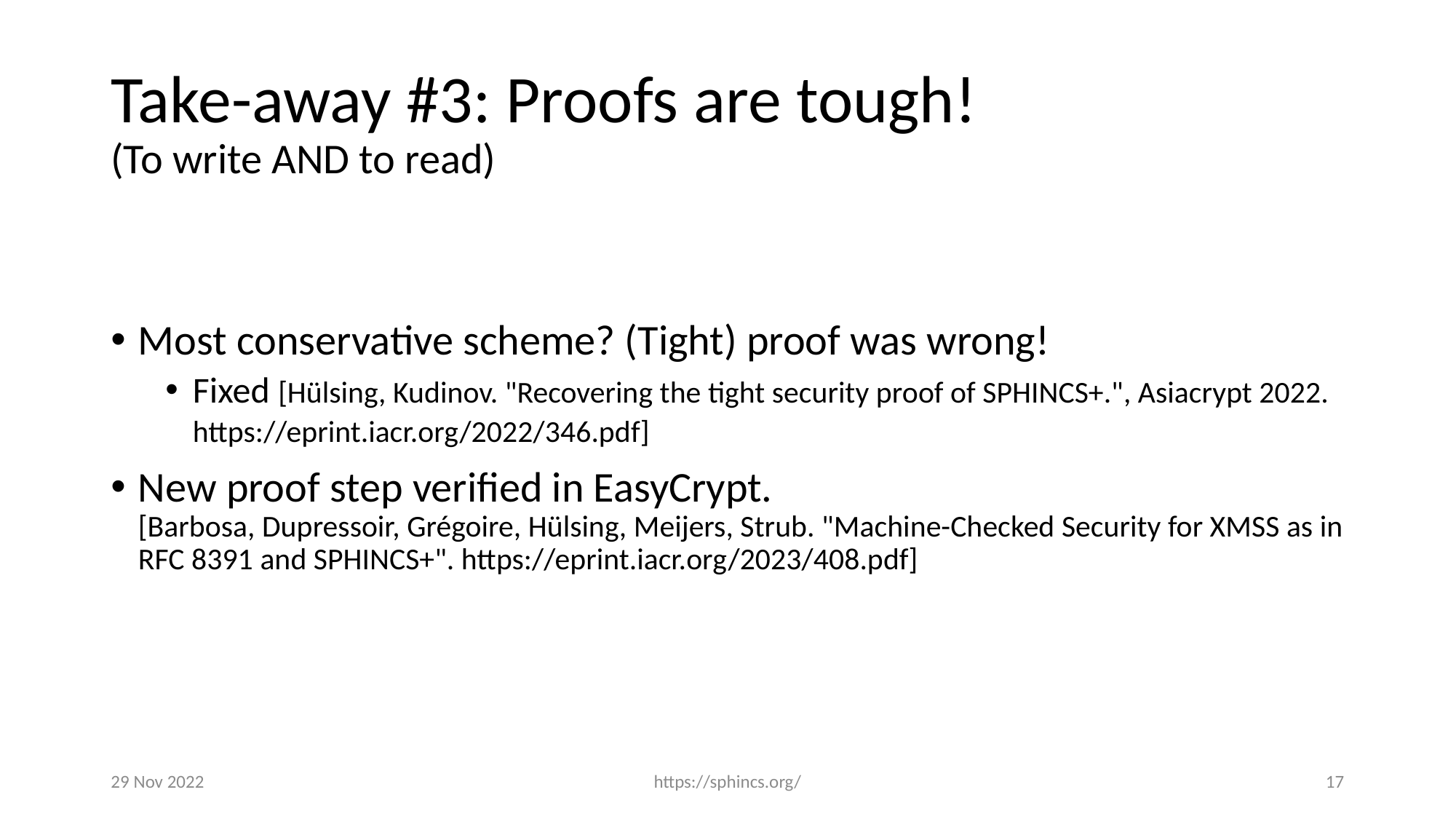

# Take-away #3: Proofs are tough! (To write AND to read)
Most conservative scheme? (Tight) proof was wrong!
Fixed [Hülsing, Kudinov. "Recovering the tight security proof of SPHINCS+.", Asiacrypt 2022. https://eprint.iacr.org/2022/346.pdf]
New proof step verified in EasyCrypt.
[Barbosa, Dupressoir, Grégoire, Hülsing, Meijers, Strub. "Machine-Checked Security for XMSS as in RFC 8391 and SPHINCS+". https://eprint.iacr.org/2023/408.pdf]

29 Nov 2022
https://sphincs.org/
17